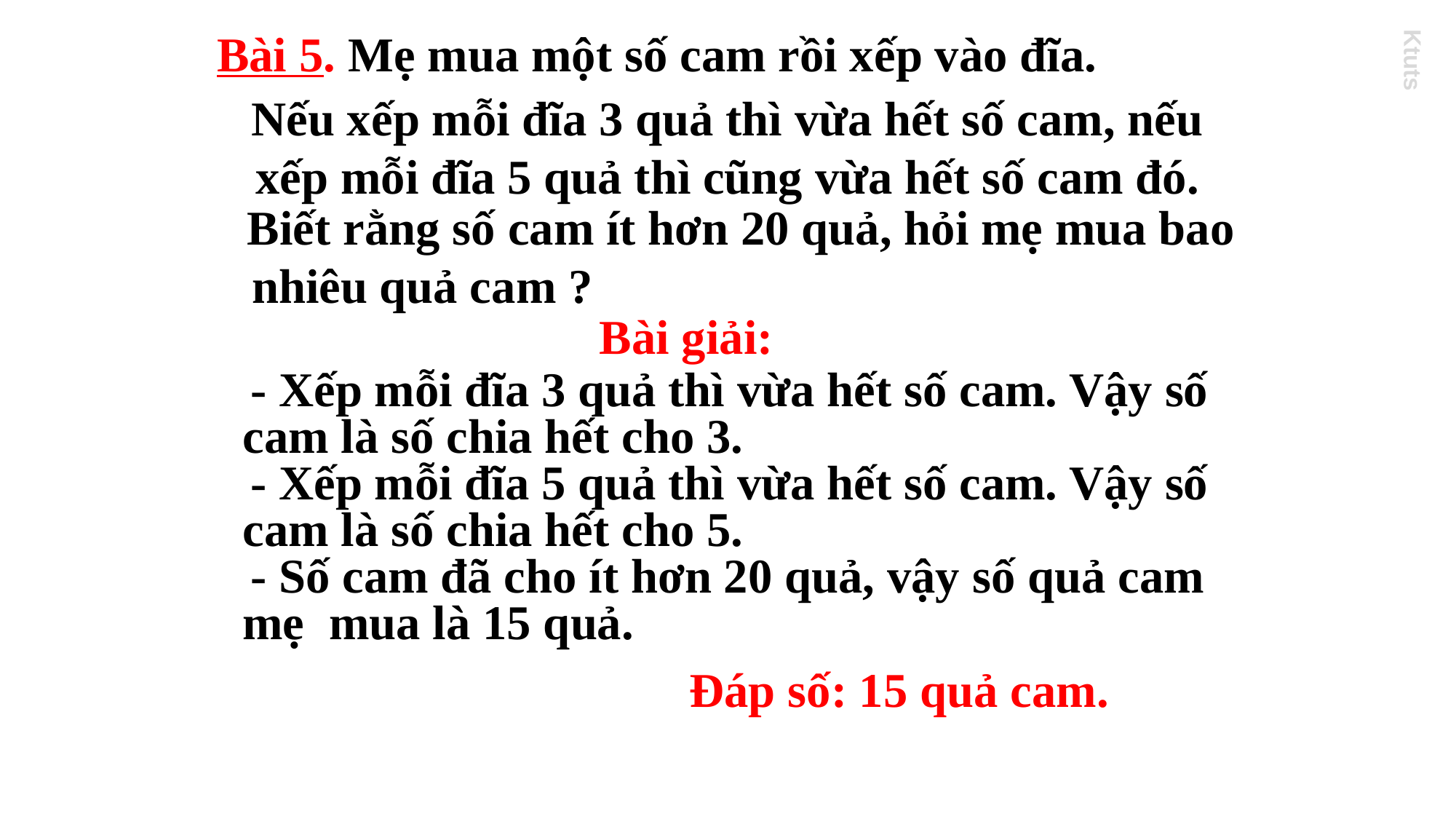

Bài 5. Mẹ mua một số cam rồi xếp vào đĩa.
   Nếu xếp mỗi đĩa 3 quả thì vừa hết số cam, nếu xếp mỗi đĩa 5 quả thì cũng vừa hết số cam đó.
   Biết rằng số cam ít hơn 20 quả, hỏi mẹ mua bao nhiêu quả cam ?

Bài giải:
    - Xếp mỗi đĩa 3 quả thì vừa hết số cam. Vậy số cam là số chia hết cho 3.
    - Xếp mỗi đĩa 5 quả thì vừa hết số cam. Vậy số cam là số chia hết cho 5.
    - Số cam đã cho ít hơn 20 quả, vậy số quả cam mẹ  mua là 15 quả.
                                        Đáp số: 15 quả cam.